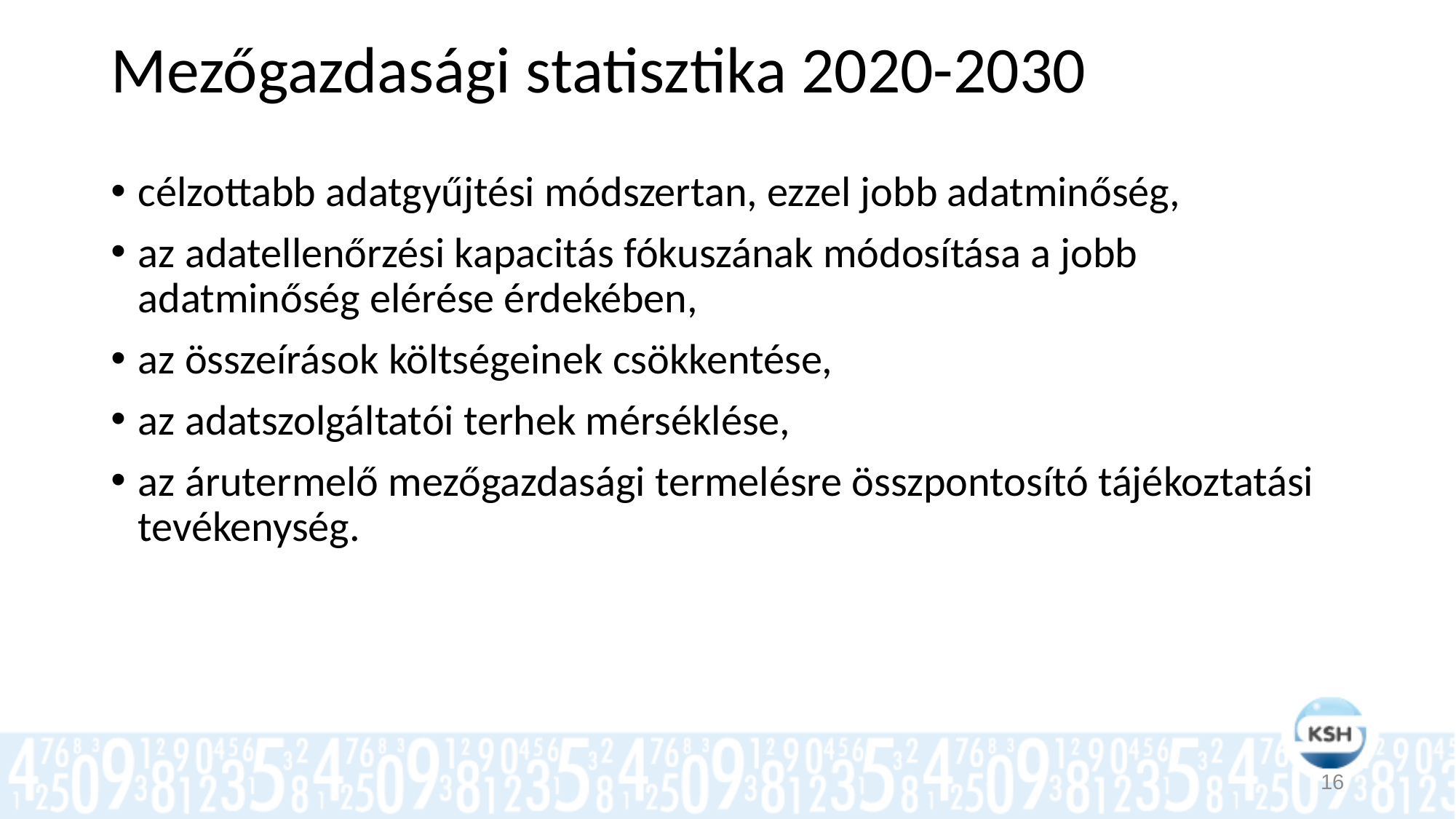

# Mezőgazdasági statisztika 2020-2030
célzottabb adatgyűjtési módszertan, ezzel jobb adatminőség,
az adatellenőrzési kapacitás fókuszának módosítása a jobb adatminőség elérése érdekében,
az összeírások költségeinek csökkentése,
az adatszolgáltatói terhek mérséklése,
az árutermelő mezőgazdasági termelésre összpontosító tájékoztatási tevékenység.
16